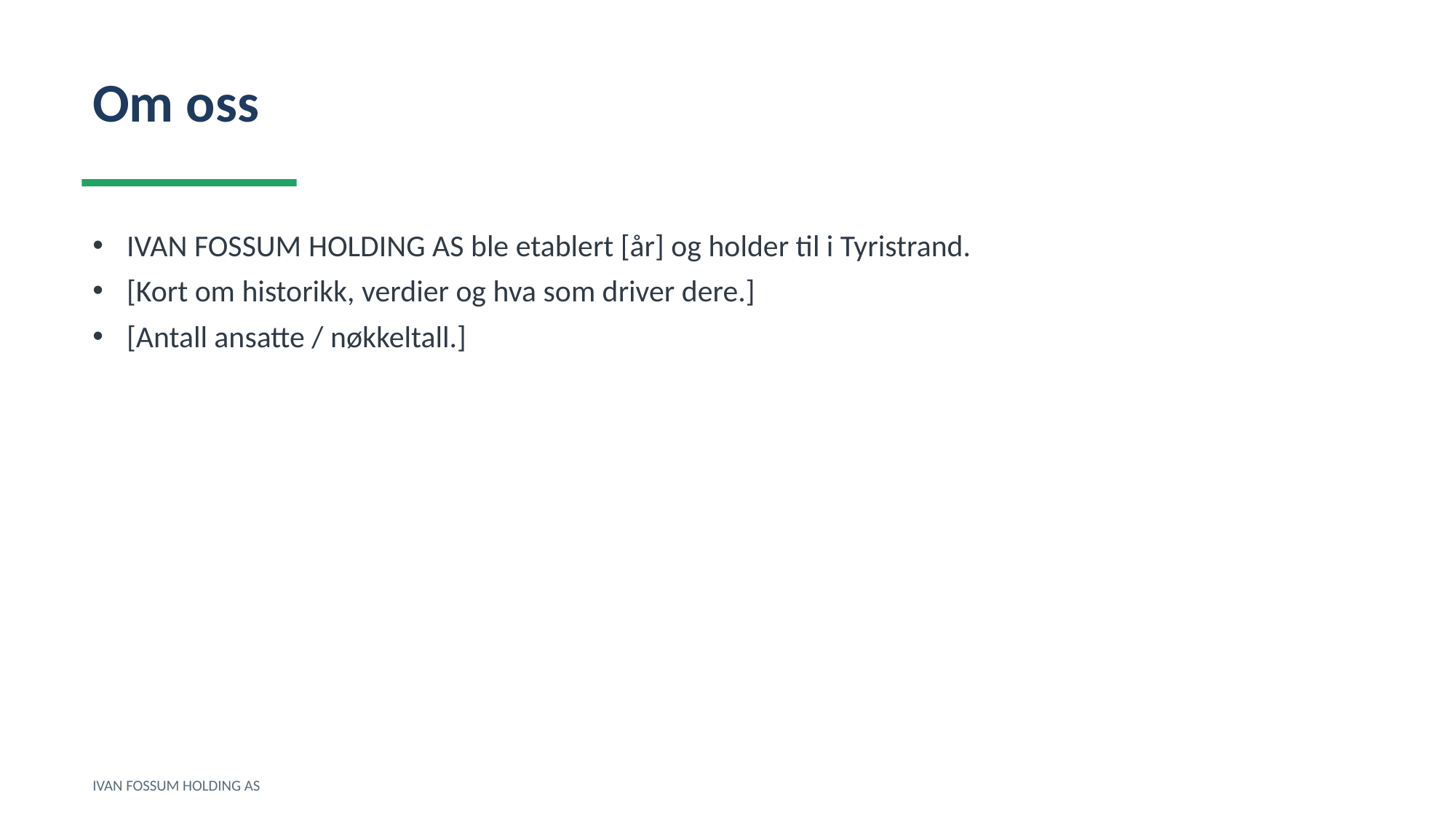

Om oss

IVAN FOSSUM HOLDING AS ble etablert [år] og holder til i Tyristrand.
[Kort om historikk, verdier og hva som driver dere.]
[Antall ansatte / nøkkeltall.]
IVAN FOSSUM HOLDING AS